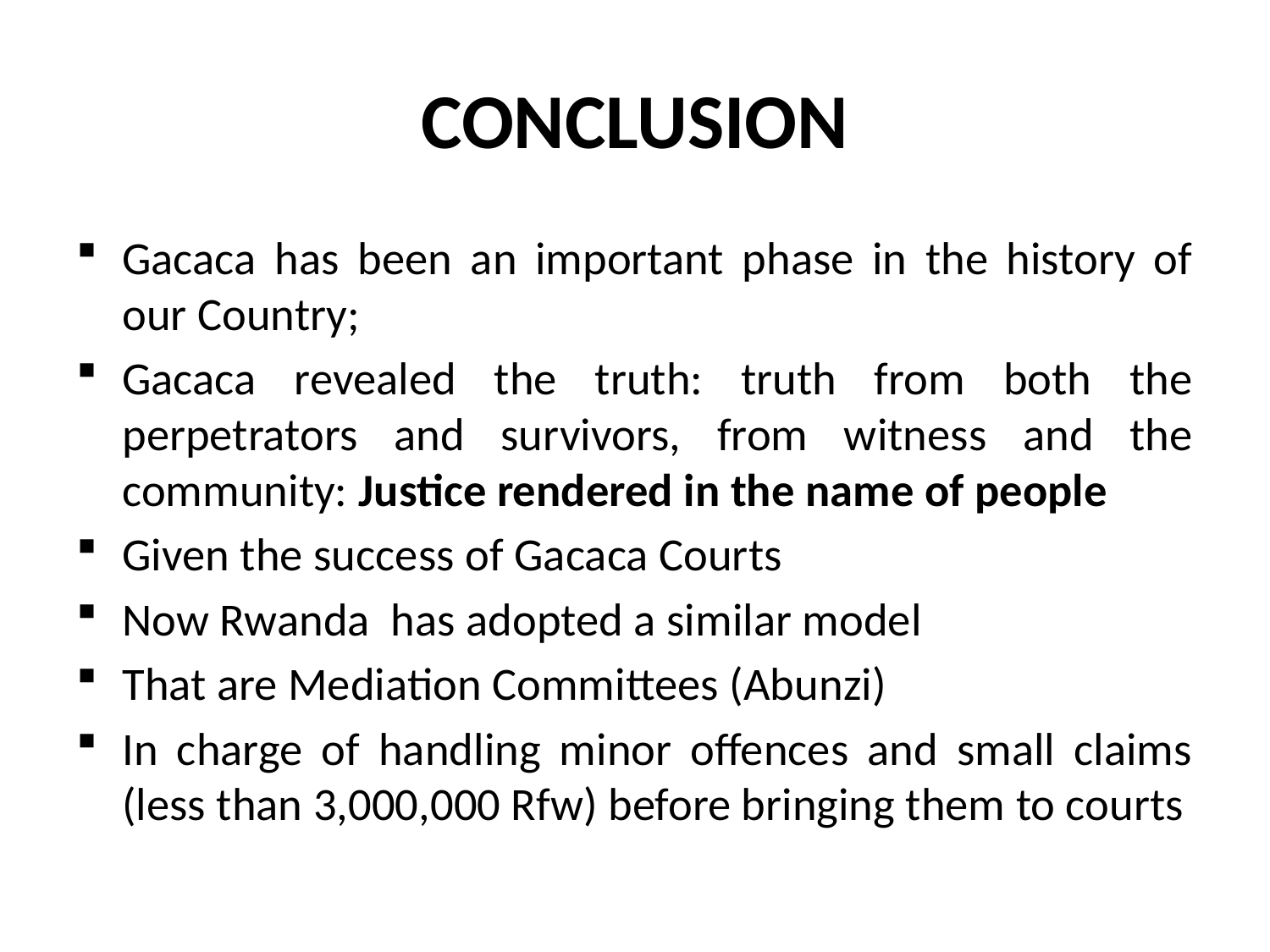

# CONCLUSION
Gacaca has been an important phase in the history of our Country;
Gacaca revealed the truth: truth from both the perpetrators and survivors, from witness and the community: Justice rendered in the name of people
Given the success of Gacaca Courts
Now Rwanda  has adopted a similar model
That are Mediation Committees (Abunzi)
In charge of handling minor offences and small claims (less than 3,000,000 Rfw) before bringing them to courts